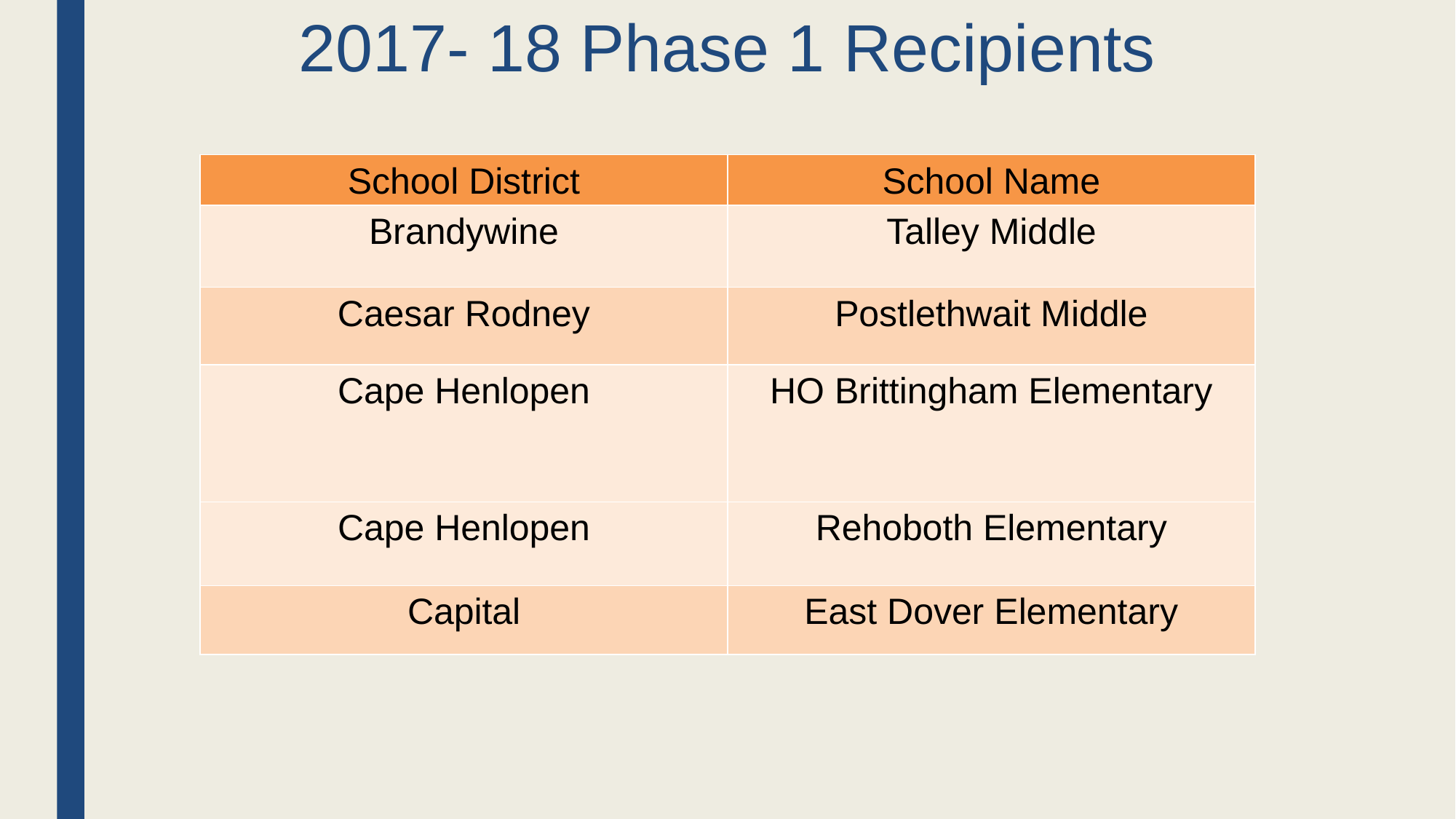

# 2017- 18 Phase 1 Recipients
| School District | School Name |
| --- | --- |
| Brandywine | Talley Middle |
| Caesar Rodney | Postlethwait Middle |
| Cape Henlopen | HO Brittingham Elementary |
| Cape Henlopen | Rehoboth Elementary |
| Capital | East Dover Elementary |